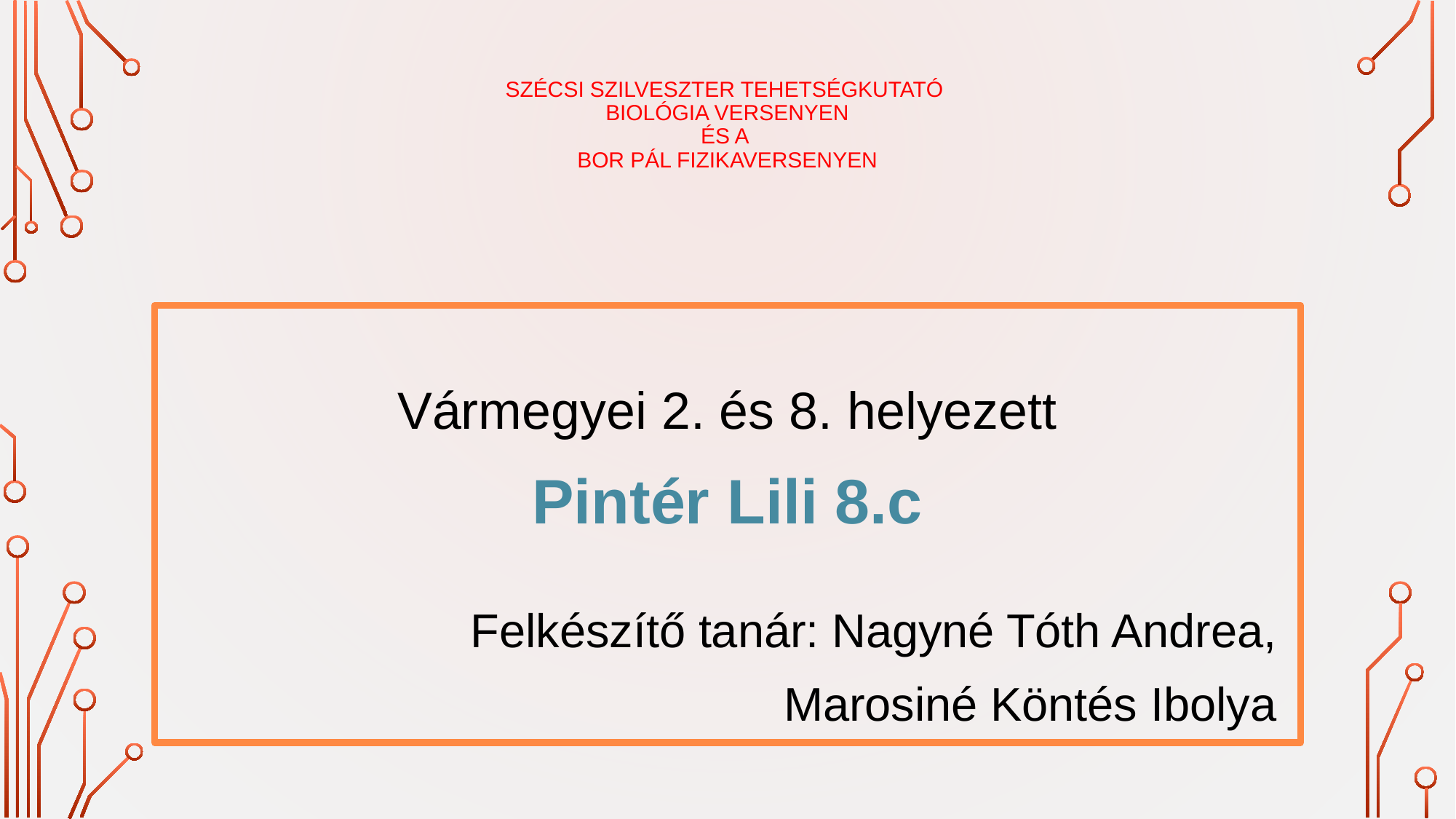

# Szécsi Szilveszter tehetségkutató biológia versenyen és A Bor Pál Fizikaversenyen

Vármegyei 2. és 8. helyezett
Pintér Lili 8.c

Felkészítő tanár: Nagyné Tóth Andrea,
Marosiné Köntés Ibolya